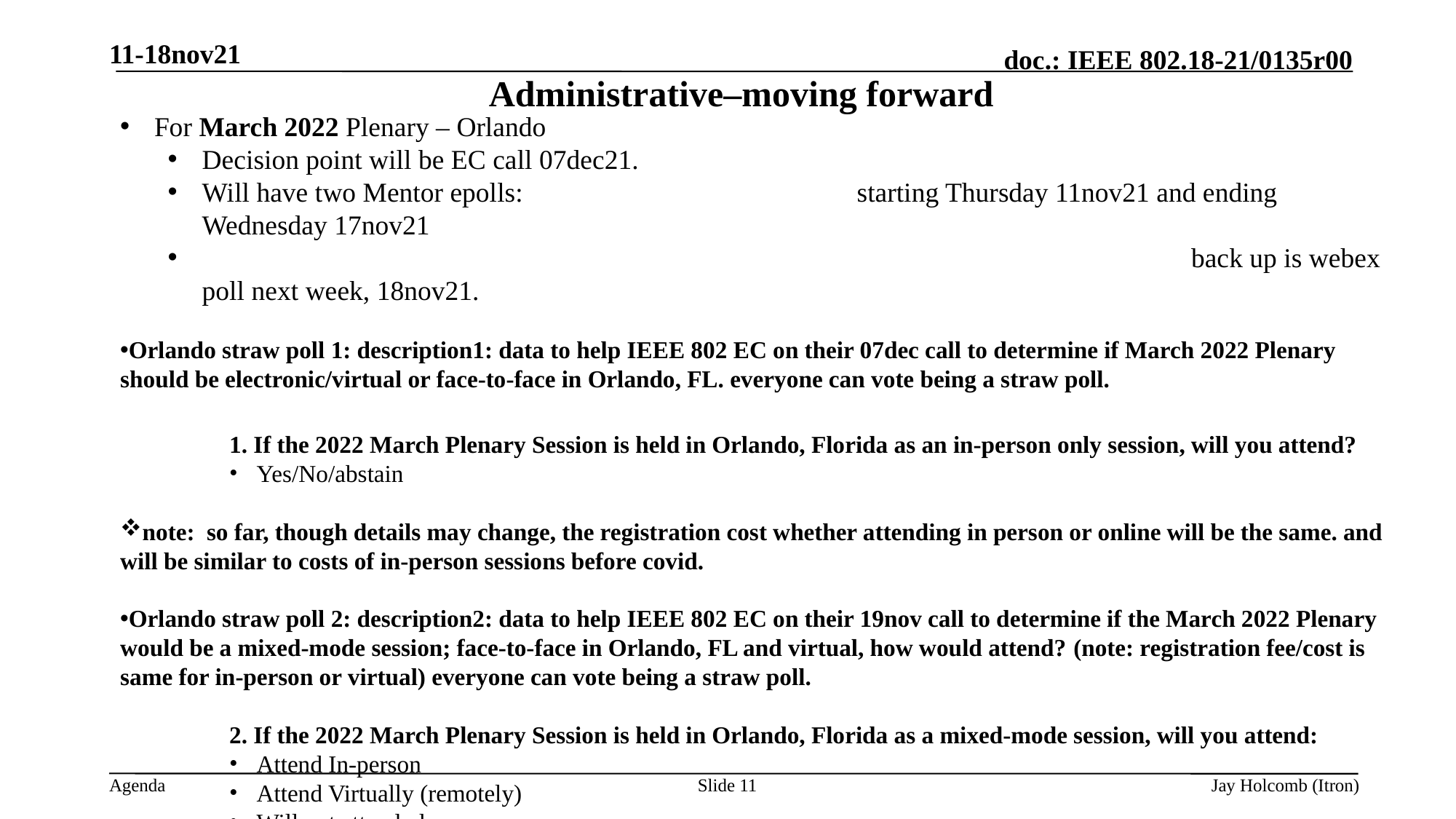

11-18nov21
# Administrative–moving forward
For March 2022 Plenary – Orlando
Decision point will be EC call 07dec21.
Will have two Mentor epolls:  			starting Thursday 11nov21 and ending Wednesday 17nov21
 									 back up is webex poll next week, 18nov21.

Orlando straw poll 1: description1: data to help IEEE 802 EC on their 07dec call to determine if March 2022 Plenary should be electronic/virtual or face-to-face in Orlando, FL. everyone can vote being a straw poll.

	1. If the 2022 March Plenary Session is held in Orlando, Florida as an in-person only session, will you attend?
Yes/No/abstain

note:  so far, though details may change, the registration cost whether attending in person or online will be the same. and will be similar to costs of in-person sessions before covid.

Orlando straw poll 2: description2: data to help IEEE 802 EC on their 19nov call to determine if the March 2022 Plenary would be a mixed-mode session; face-to-face in Orlando, FL and virtual, how would attend? (note: registration fee/cost is same for in-person or virtual) everyone can vote being a straw poll.

	2. If the 2022 March Plenary Session is held in Orlando, Florida as a mixed-mode session, will you attend:
Attend In-person
Attend Virtually (remotely)
Will not attend plenary

Slide 11
Jay Holcomb (Itron)